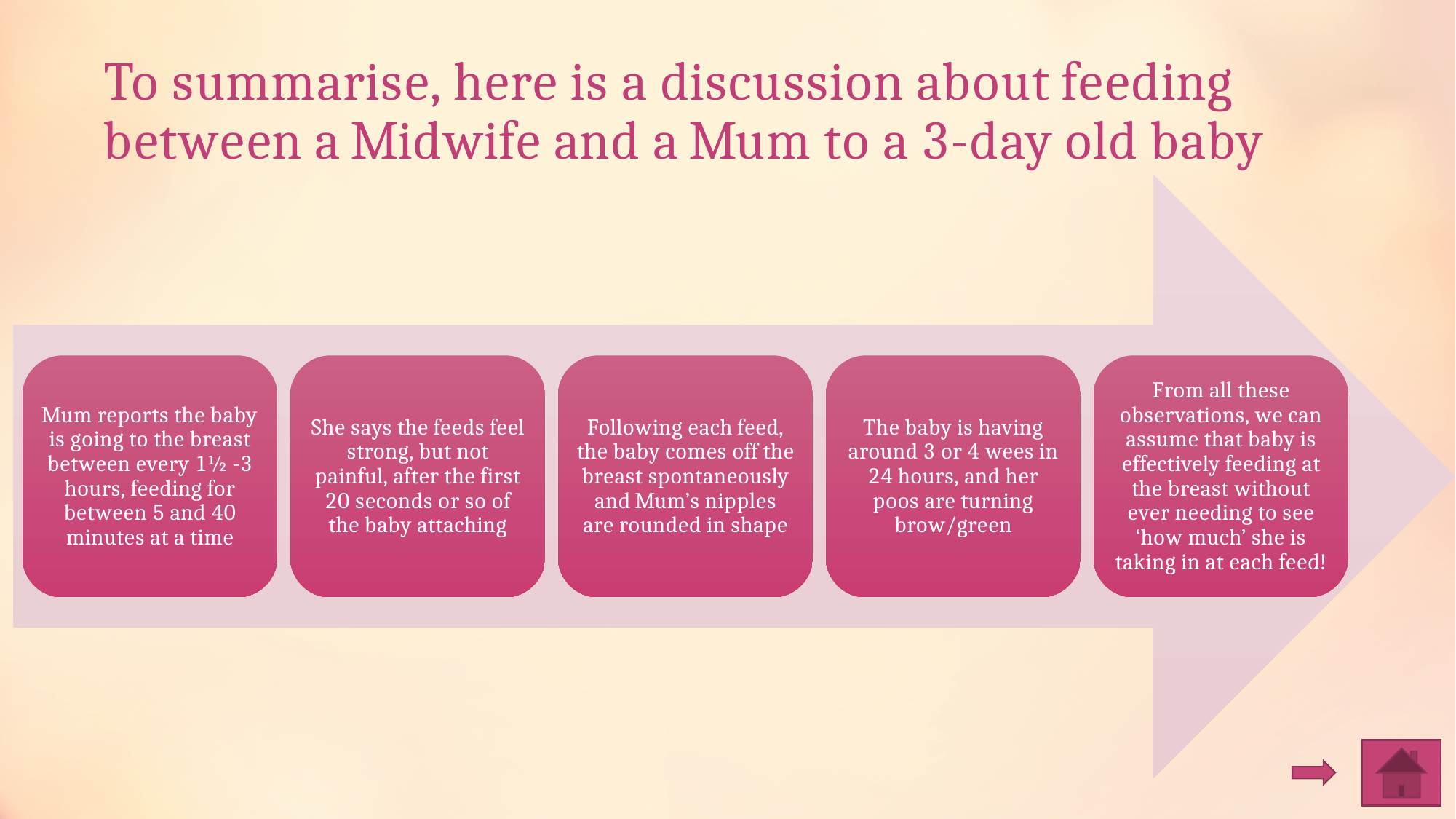

# To summarise, here is a discussion about feeding between a Midwife and a Mum to a 3-day old baby

Mum reports the baby is going to the breast between every 1½ -3 hours, feeding for between 5 and 40 minutes at a time
She says the feeds feel strong, but not painful, after the first 20 seconds or so of the baby attaching
Following each feed, the baby comes off the breast spontaneously and Mum’s nipples are rounded in shape
The baby is having around 3 or 4 wees in 24 hours, and her poos are turning brow/green
From all these observations, we can assume that baby is effectively feeding at the breast without ever needing to see ‘how much’ she is taking in at each feed!